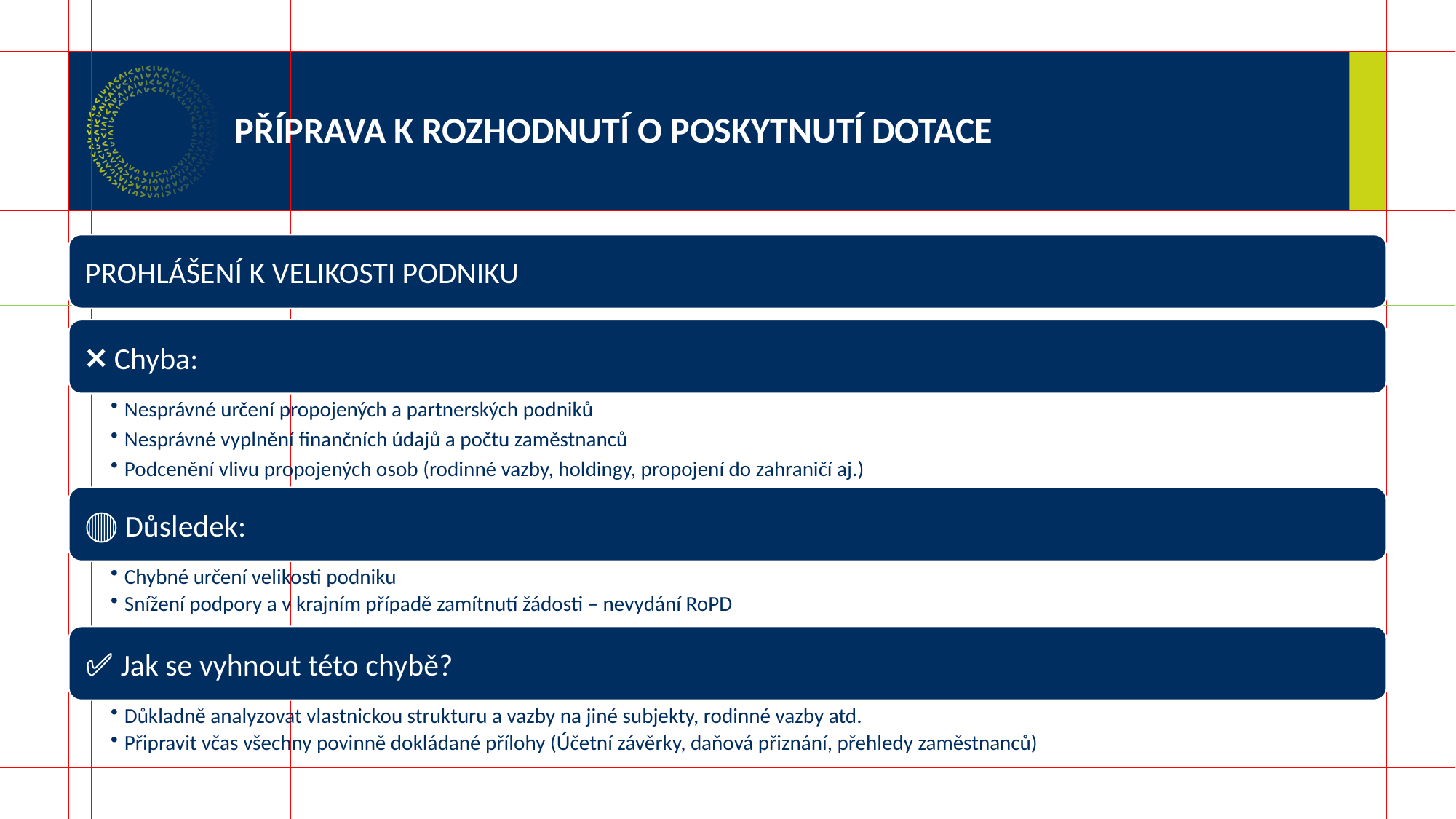

# PŘÍPRAVA K ROZHODNUTÍ O POSKYTNUTÍ DOTACE
PROHLÁŠENÍ K VELIKOSTI PODNIKU
❌ Chyba:
Nesprávné určení propojených a partnerských podniků
Nesprávné vyplnění finančních údajů a počtu zaměstnanců
Podcenění vlivu propojených osob (rodinné vazby, holdingy, propojení do zahraničí aj.)
🔴 Důsledek:
Chybné určení velikosti podniku
Snížení podpory a v krajním případě zamítnutí žádosti – nevydání RoPD
✅ Jak se vyhnout této chybě?
Důkladně analyzovat vlastnickou strukturu a vazby na jiné subjekty, rodinné vazby atd.
Připravit včas všechny povinně dokládané přílohy (Účetní závěrky, daňová přiznání, přehledy zaměstnanců)